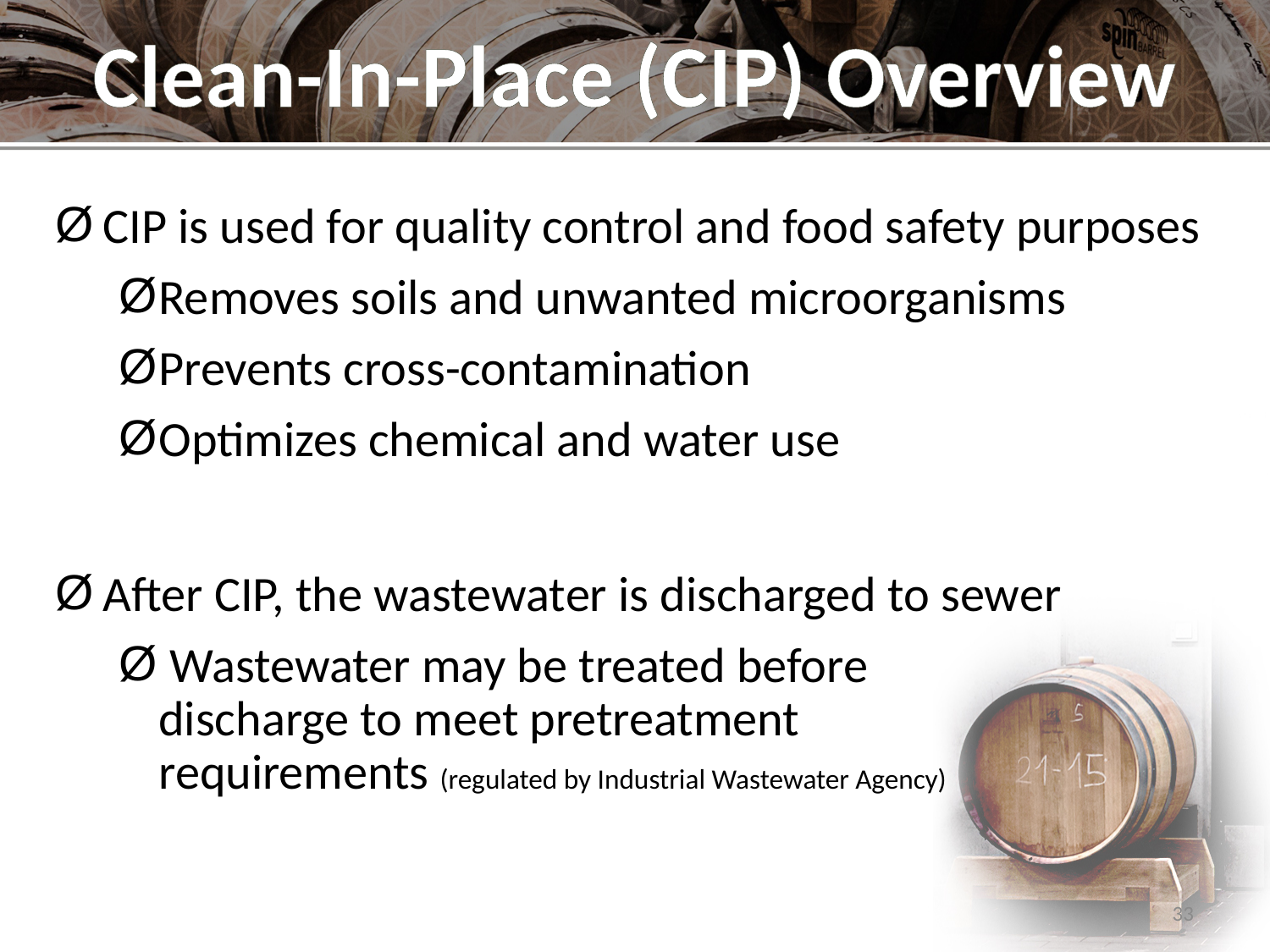

# Clean-In-Place (CIP) Overview
CIP is used for quality control and food safety purposes
Removes soils and unwanted microorganisms
Prevents cross-contamination
Optimizes chemical and water use

After CIP, the wastewater is discharged to sewer
 Wastewater may be treated before
discharge to meet pretreatment
requirements (regulated by Industrial Wastewater Agency)

33